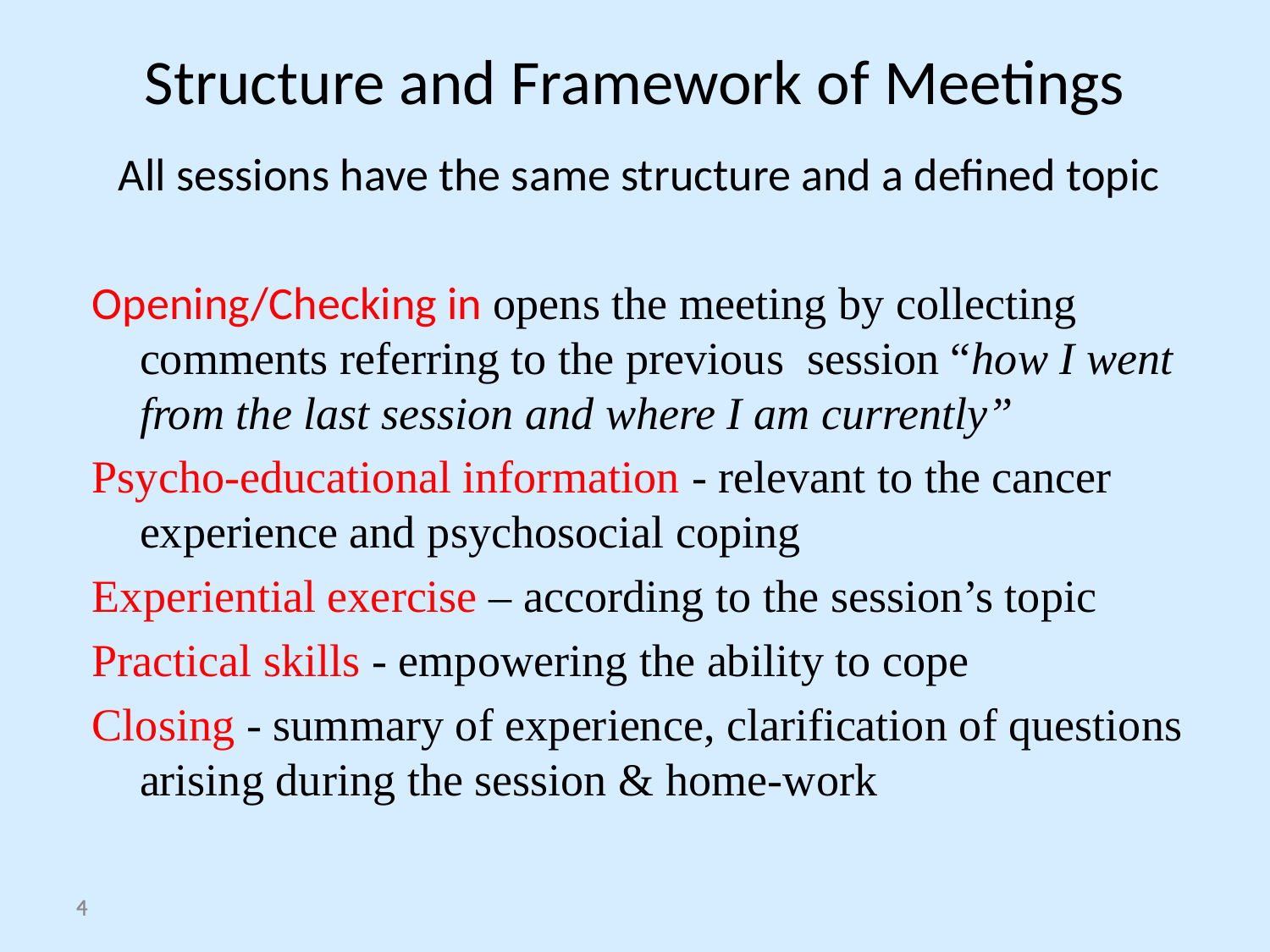

# Structure and Framework of Meetings
All sessions have the same structure and a defined topic

Opening/Checking in opens the meeting by collecting comments referring to the previous  session “how I went from the last session and where I am currently”
Psycho-educational information - relevant to the cancer experience and psychosocial coping
Experiential exercise – according to the session’s topic
Practical skills - empowering the ability to cope
Closing - summary of experience, clarification of questions arising during the session & home-work

4